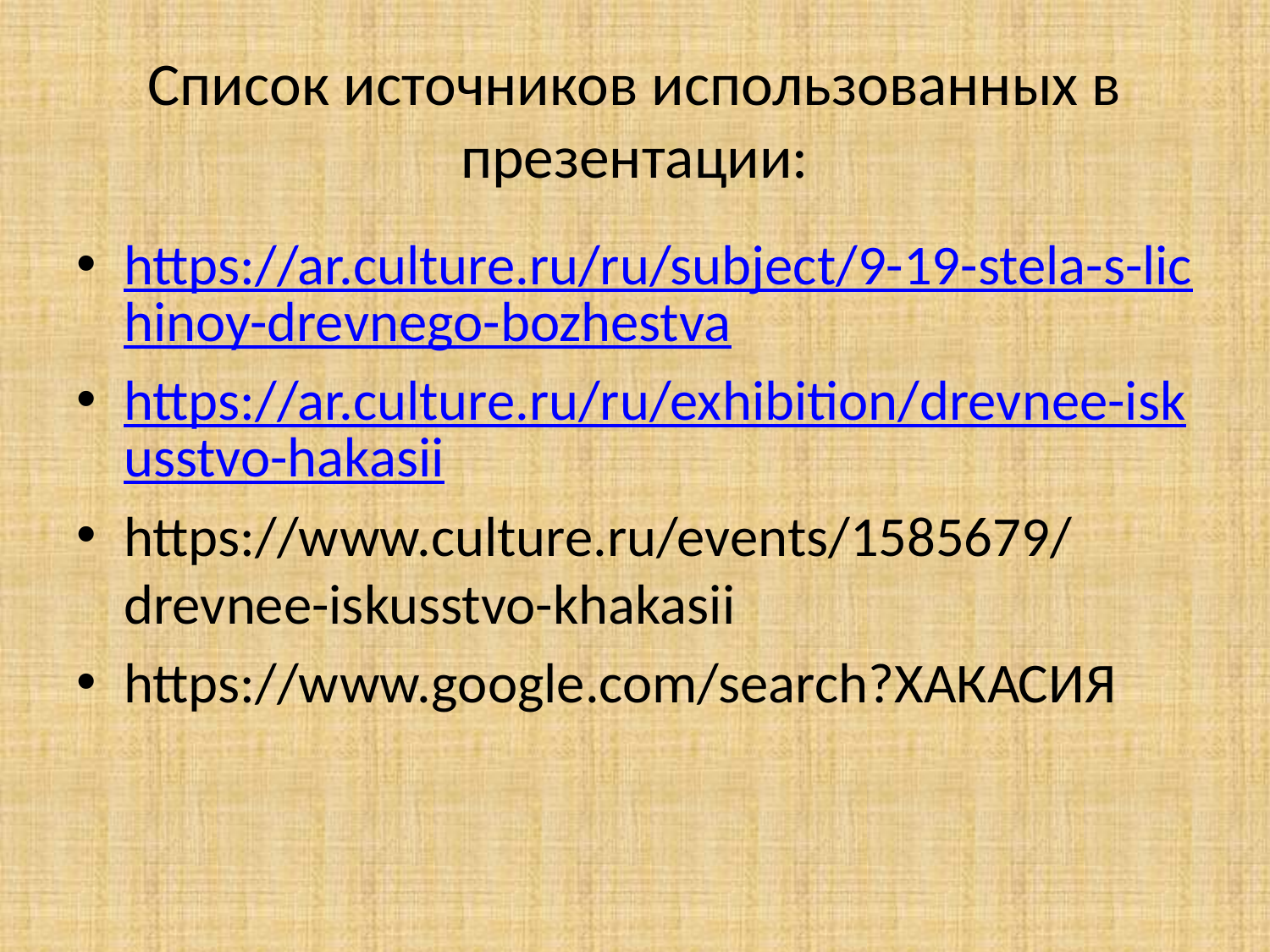

# Список источников использованных в презентации:
https://ar.culture.ru/ru/subject/9-19-stela-s-lichinoy-drevnego-bozhestva
https://ar.culture.ru/ru/exhibition/drevnee-iskusstvo-hakasii
https://www.culture.ru/events/1585679/drevnee-iskusstvo-khakasii
https://www.google.com/search?ХАКАСИЯ